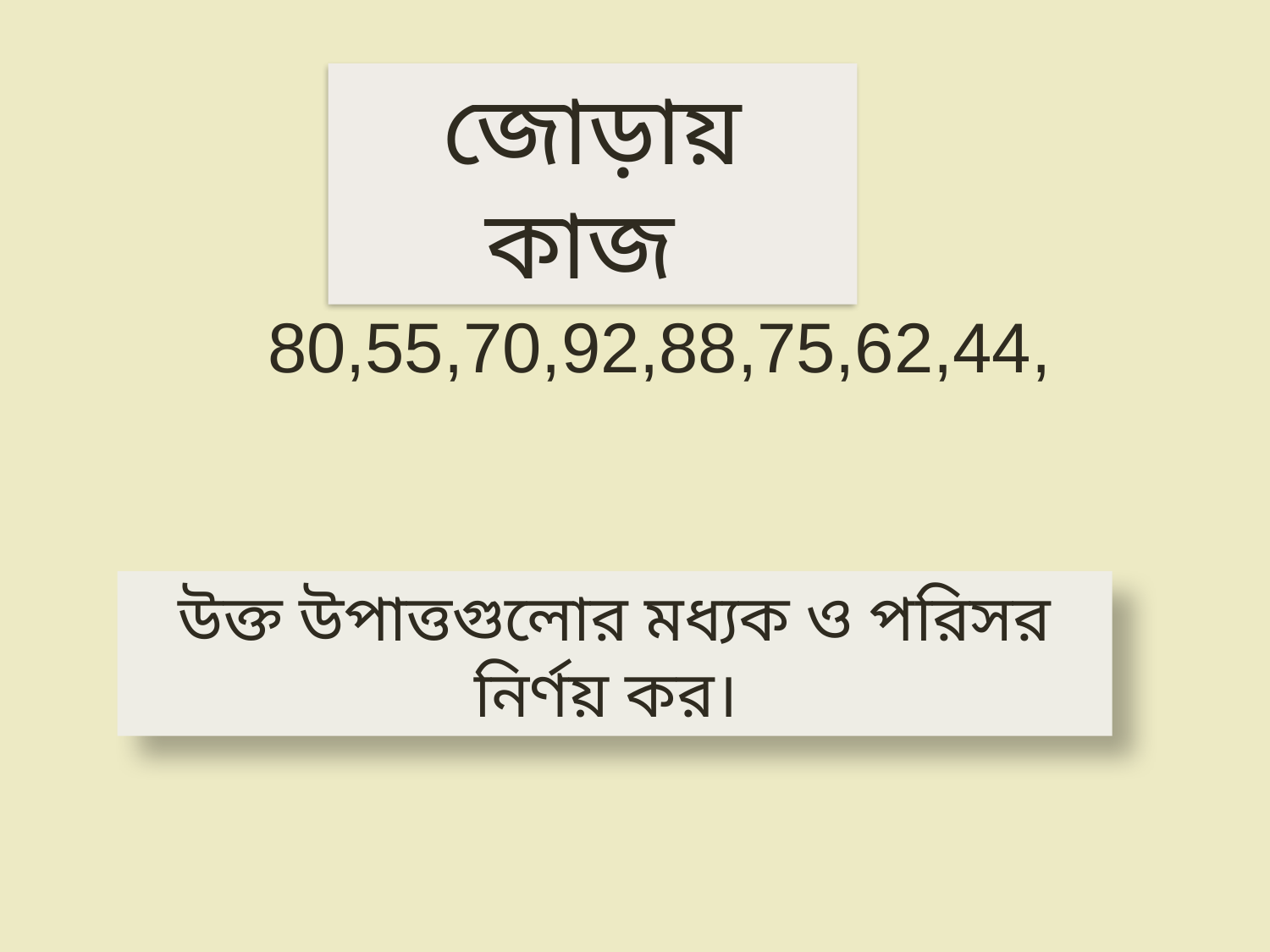

জোড়ায় কাজ
80,55,70,92,88,75,62,44,
উক্ত উপাত্তগুলোর মধ্যক ও পরিসর নির্ণয় কর।